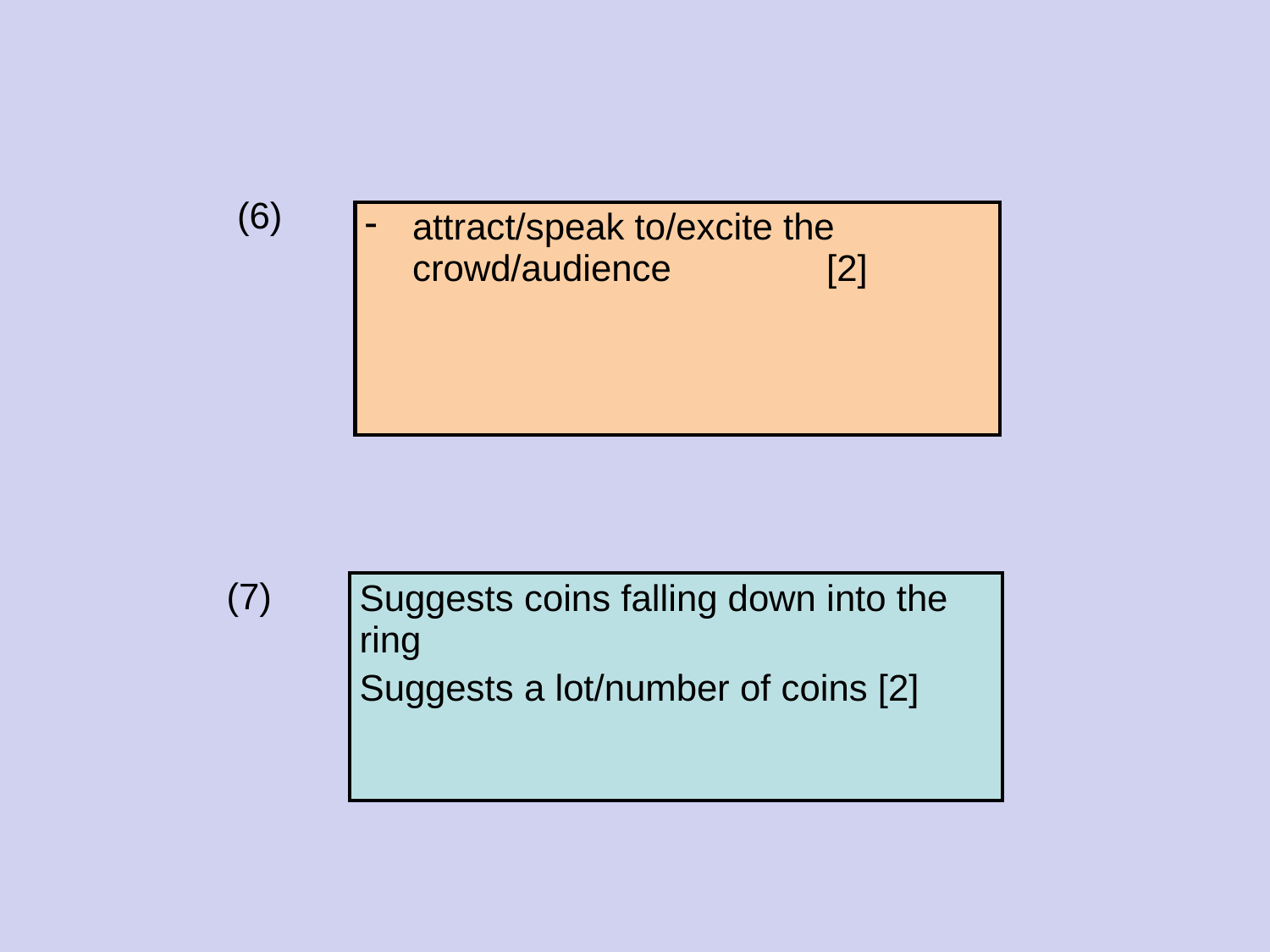

(6)

| attract/speak to/excite the crowd/audience [2] |
| --- |

(7)
| Suggests coins falling down into the ring Suggests a lot/number of coins [2] |
| --- |